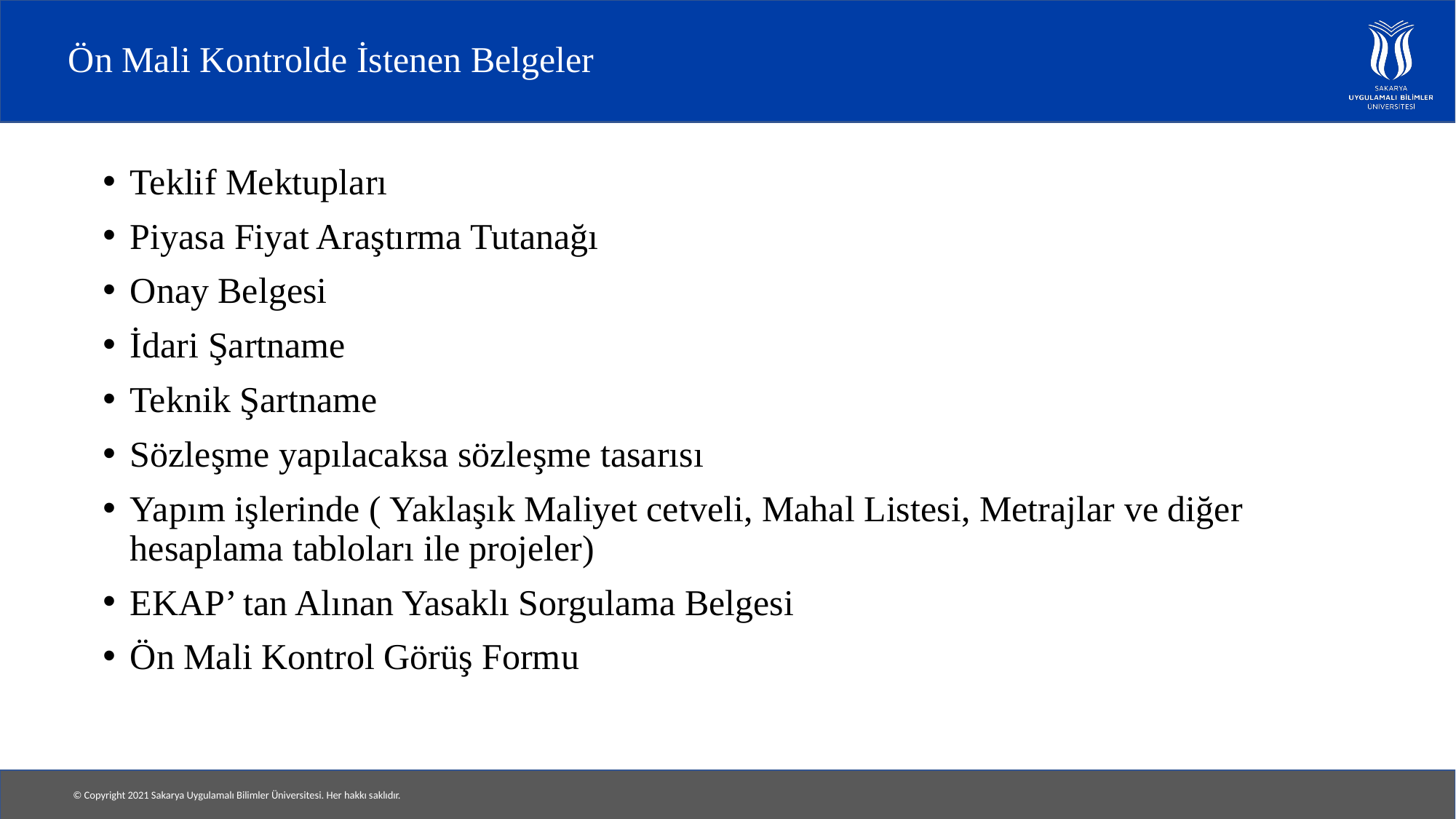

# Ön Mali Kontrolde İstenen Belgeler
Teklif Mektupları
Piyasa Fiyat Araştırma Tutanağı
Onay Belgesi
İdari Şartname
Teknik Şartname
Sözleşme yapılacaksa sözleşme tasarısı
Yapım işlerinde ( Yaklaşık Maliyet cetveli, Mahal Listesi, Metrajlar ve diğer hesaplama tabloları ile projeler)
EKAP’ tan Alınan Yasaklı Sorgulama Belgesi
Ön Mali Kontrol Görüş Formu